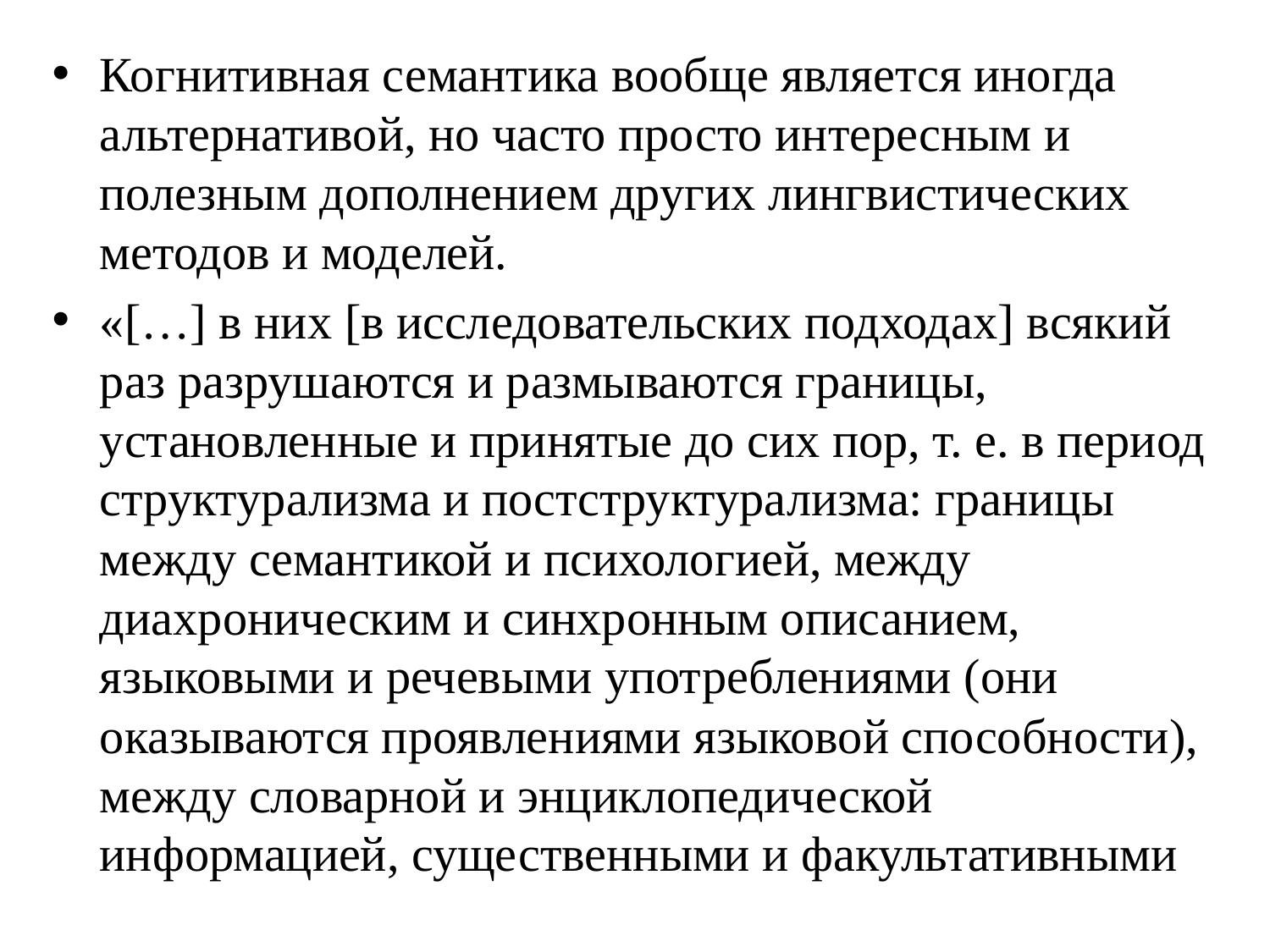

Когнитивная семантика вообще является иногда альтернативой, но часто просто интересным и полезным дополнением других лингвистических методов и моделей.
«[…] в них [в исследовательских подходах] всякий раз разрушаются и размываются границы, установленные и принятые до сих пор, т. е. в период структурализма и постструктурализма: границы между семантикой и психологией, между диахроническим и синхронным описанием, языковыми и речевыми употреблениями (они оказываются проявлениями языковой способности), между словарной и энциклопедической информацией, существенными и факультативными